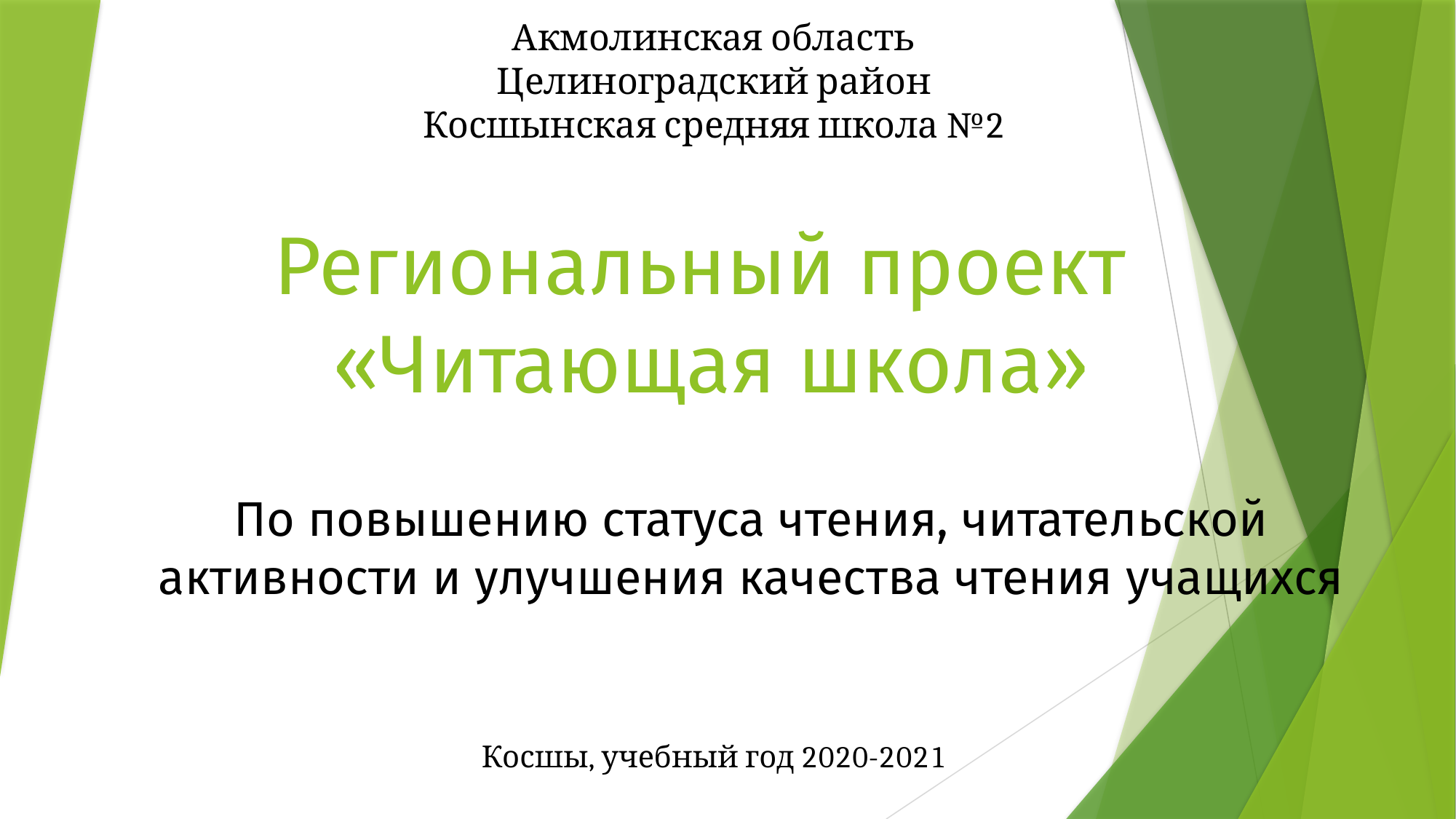

Акмолинская область
Целиноградский район
Косшынская средняя школа №2
# Региональный проект «Читающая школа»
По повышению статуса чтения, читательской активности и улучшения качества чтения учащихся
Косшы, учебный год 2020-2021